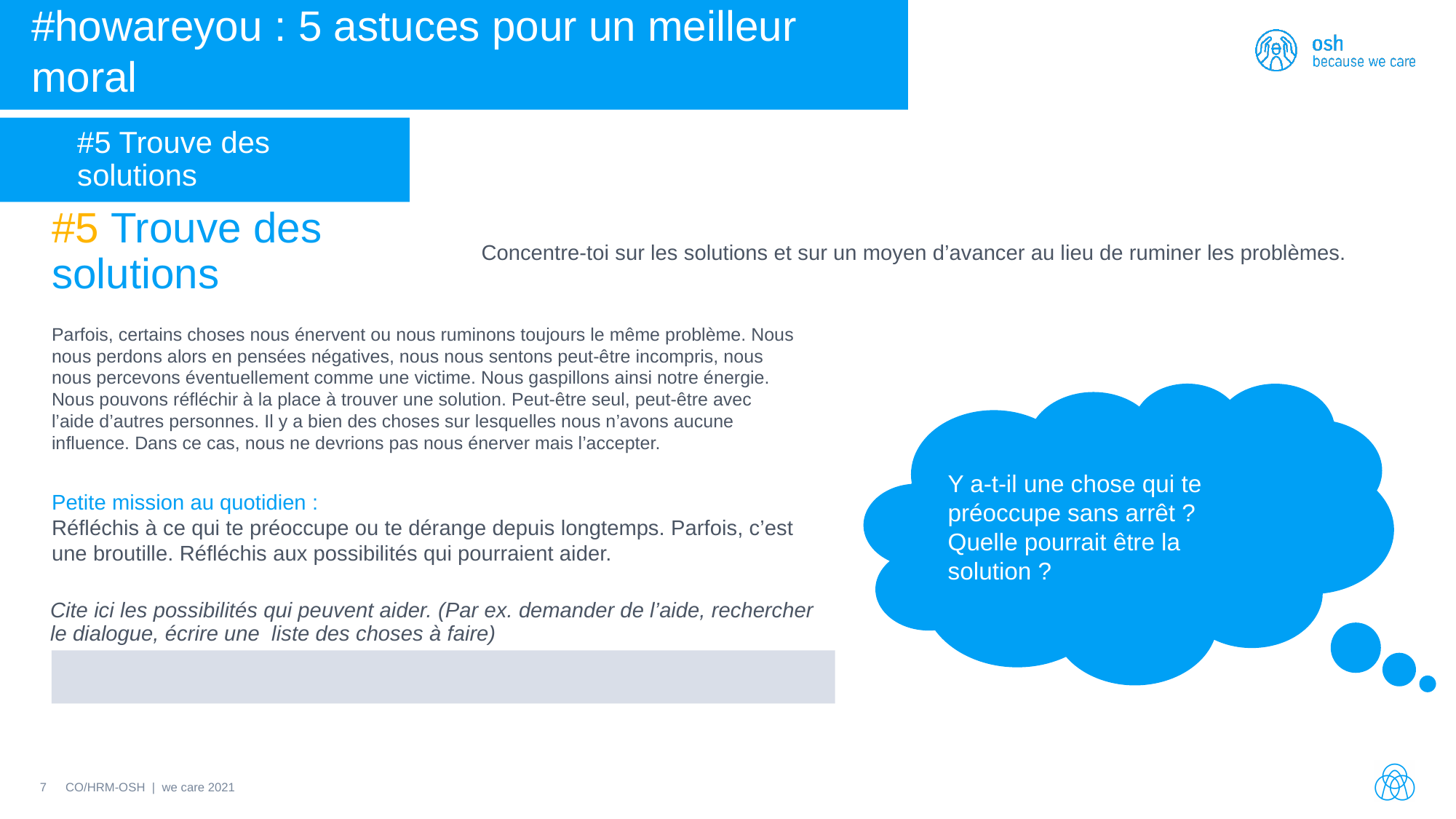

#howareyou : 5 astuces pour un meilleur moral
#5 Trouve des solutions
#5 Trouve des solutions
Concentre-toi sur les solutions et sur un moyen d’avancer au lieu de ruminer les problèmes.
Parfois, certains choses nous énervent ou nous ruminons toujours le même problème. Nous nous perdons alors en pensées négatives, nous nous sentons peut-être incompris, nous nous percevons éventuellement comme une victime. Nous gaspillons ainsi notre énergie. Nous pouvons réfléchir à la place à trouver une solution. Peut-être seul, peut-être avec l’aide d’autres personnes. Il y a bien des choses sur lesquelles nous n’avons aucune influence. Dans ce cas, nous ne devrions pas nous énerver mais l’accepter.
Y a-t-il une chose qui te préoccupe sans arrêt ? Quelle pourrait être la solution ?
Petite mission au quotidien :
Réfléchis à ce qui te préoccupe ou te dérange depuis longtemps. Parfois, c’est une broutille. Réfléchis aux possibilités qui pourraient aider.
Cite ici les possibilités qui peuvent aider. (Par ex. demander de l’aide, rechercher le dialogue, écrire une  liste des choses à faire)